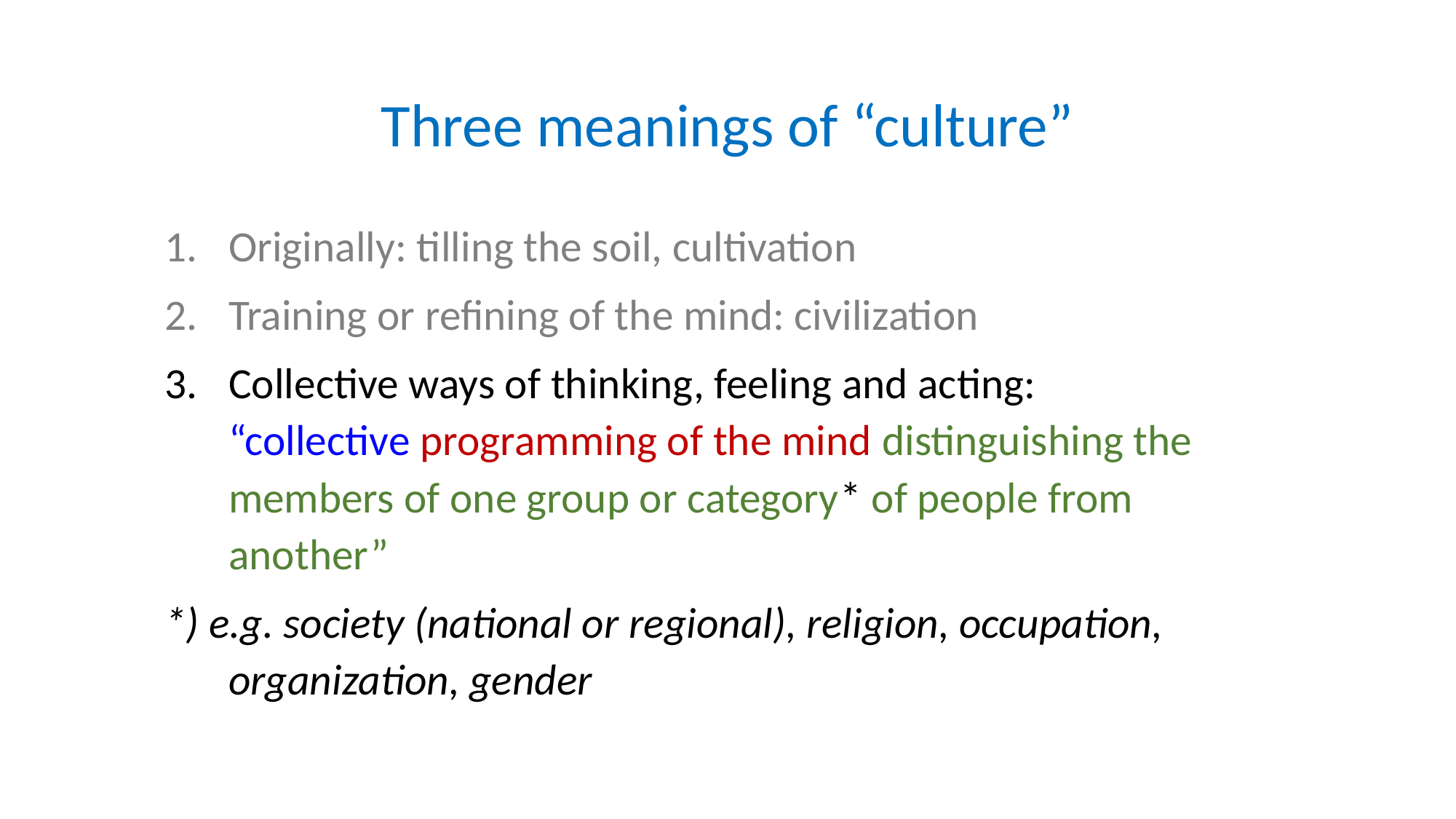

# Three meanings of “culture”
Originally: tilling the soil, cultivation
Training or refining of the mind: civilization
Collective ways of thinking, feeling and acting:         “collective programming of the mind distinguishing the members of one group or category* of people from another”
*) e.g. society (national or regional), religion, occupation, organization, gender